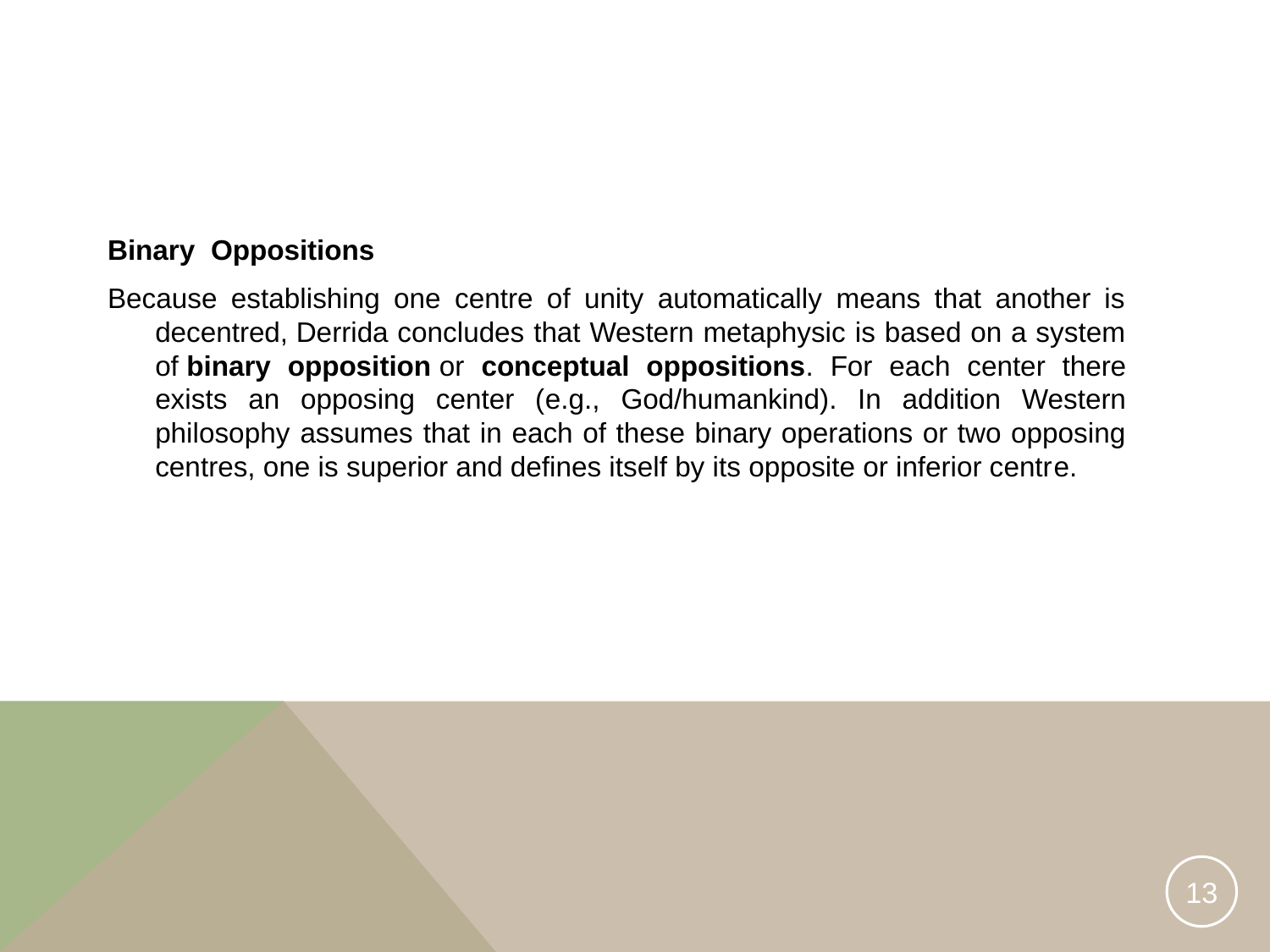

Binary  Oppositions
Because establishing one centre of unity automatically means that another is decentred, Derrida concludes that Western metaphysic is based on a system of binary opposition or conceptual oppositions. For each center there exists an opposing center (e.g., God/humankind). In addition Western philosophy assumes that in each of these binary operations or two opposing centres, one is superior and defines itself by its opposite or inferior centre.
13